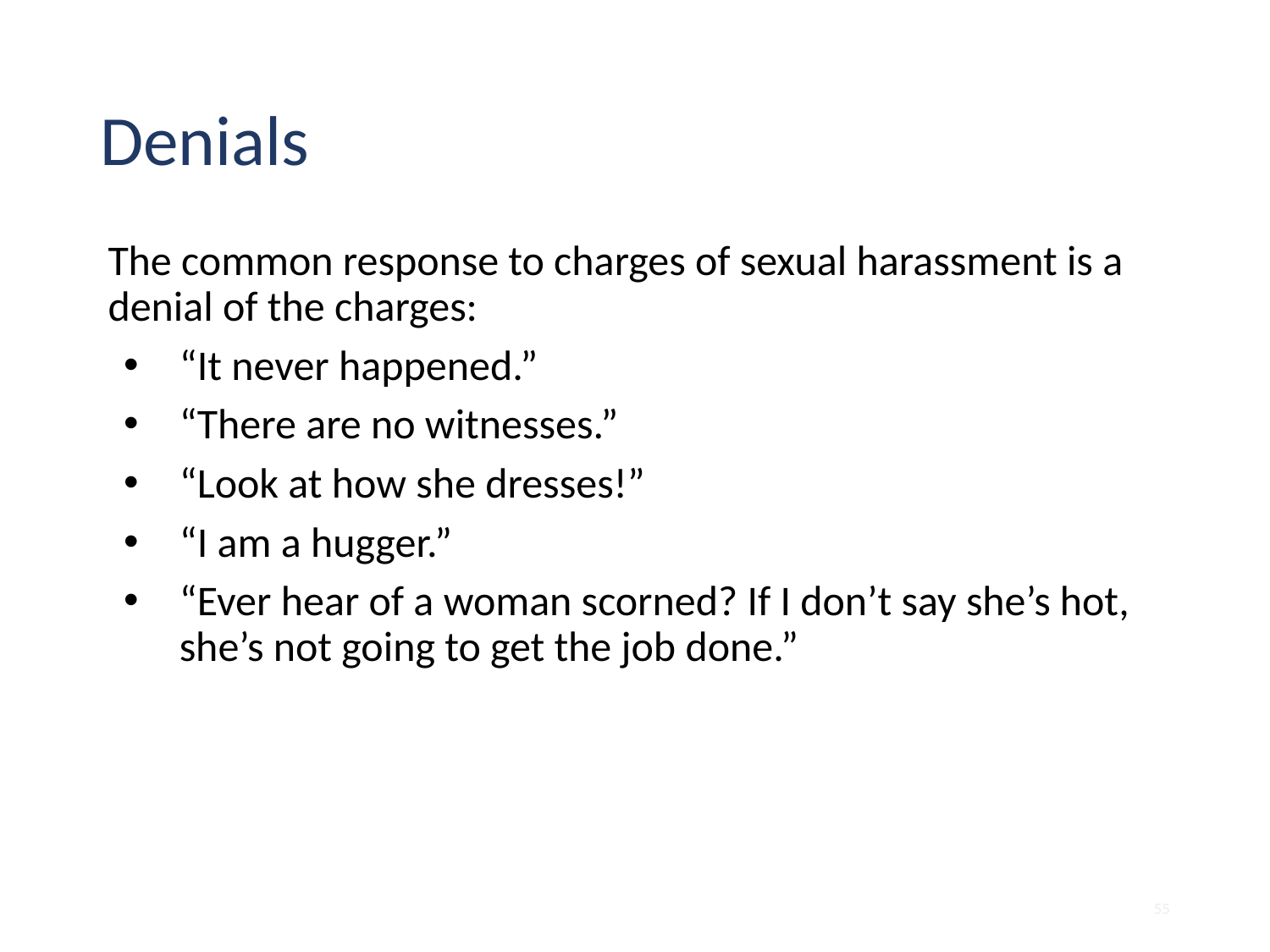

# Denials
The common response to charges of sexual harassment is a denial of the charges:
“It never happened.”
“There are no witnesses.”
“Look at how she dresses!”
“I am a hugger.”
“Ever hear of a woman scorned? If I don’t say she’s hot, she’s not going to get the job done.”

55